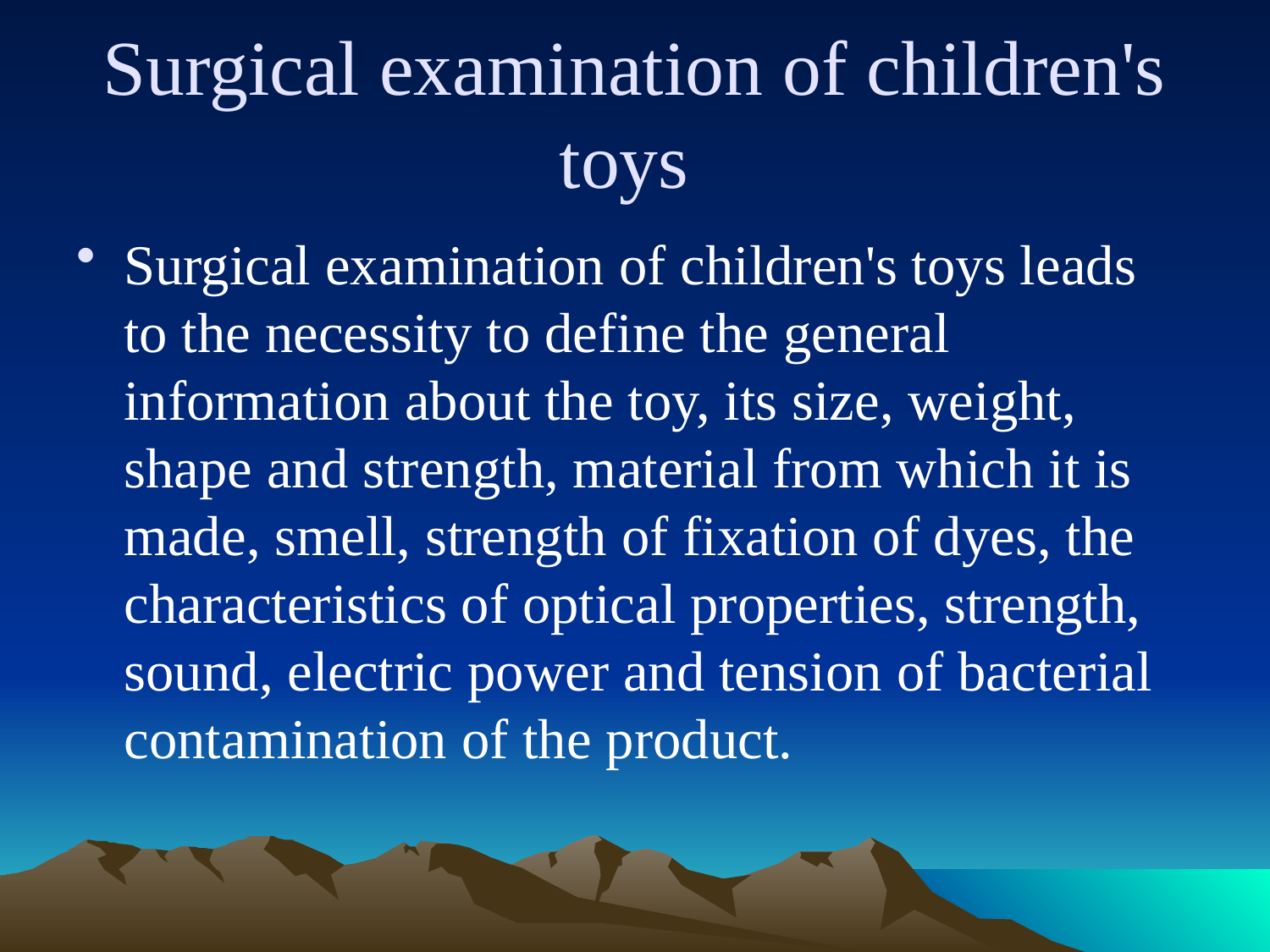

# Surgical examination of children's toys
Surgical examination of children's toys leads to the necessity to define the general information about the toy, its size, weight, shape and strength, material from which it is made, smell, strength of fixation of dyes, the characteristics of optical properties, strength, sound, electric power and tension of bacterial contamination of the product.